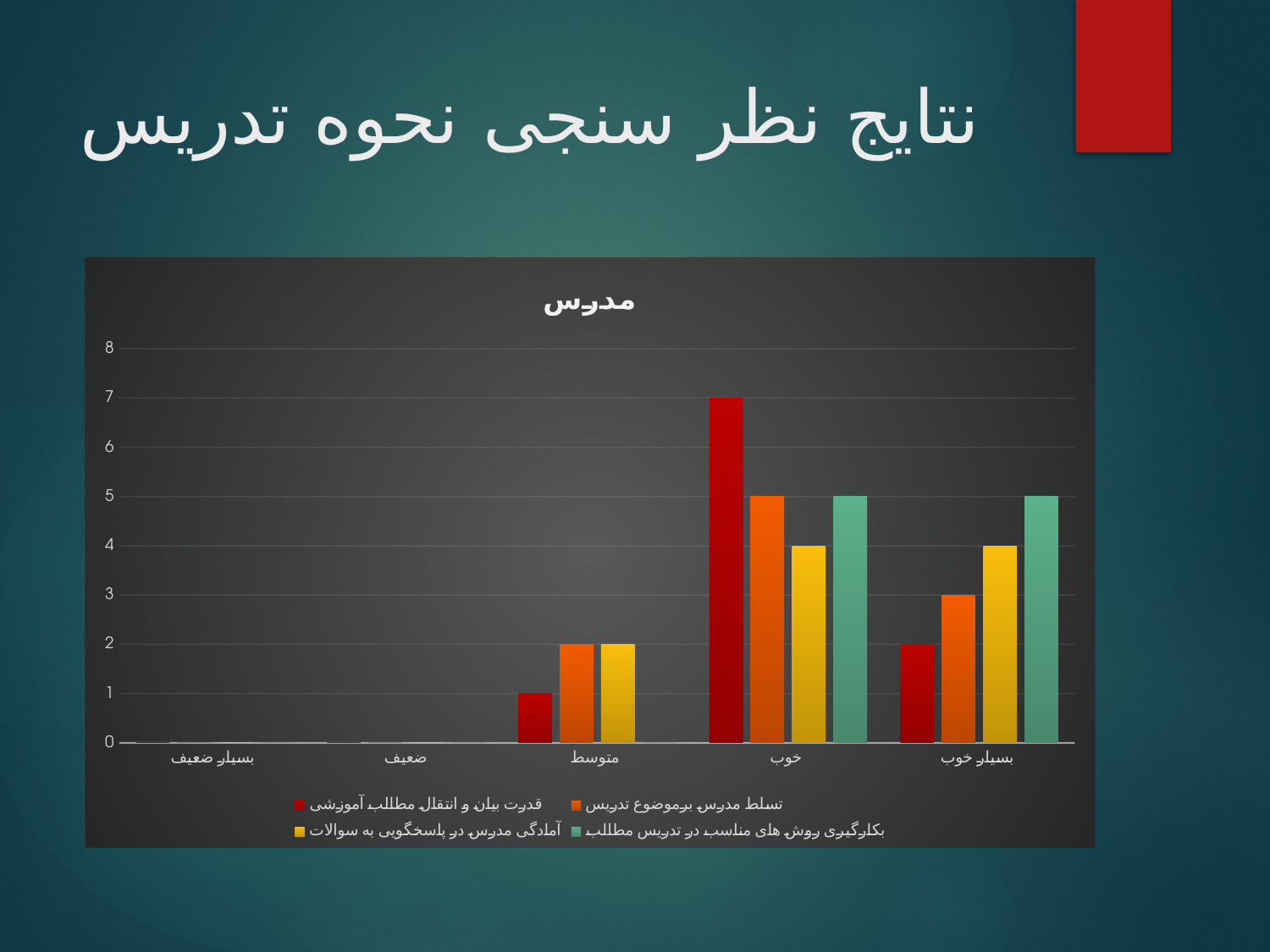

# نتایج نظر سنجی نحوه تدریس

### Chart: مدرس

| Category | قدرت بیان و انتقال مطالب آموزشی | تسلط مدرس برموضوع تدریس | آمادگی مدرس در پاسخگویی به سوالات | بکارگیری روش های مناسب در تدریس مطالب |
|---|---|---|---|---|
| بسیار ضعیف  | 0.0 | 0.0 | 0.0 | 0.0 |
| ضعیف | 0.0 | 0.0 | 0.0 | 0.0 |
| متوسط  | 1.0 | 2.0 | 2.0 | 0.0 |
| خوب  | 7.0 | 5.0 | 4.0 | 5.0 |
| بسیار خوب  | 2.0 | 3.0 | 4.0 | 5.0 |